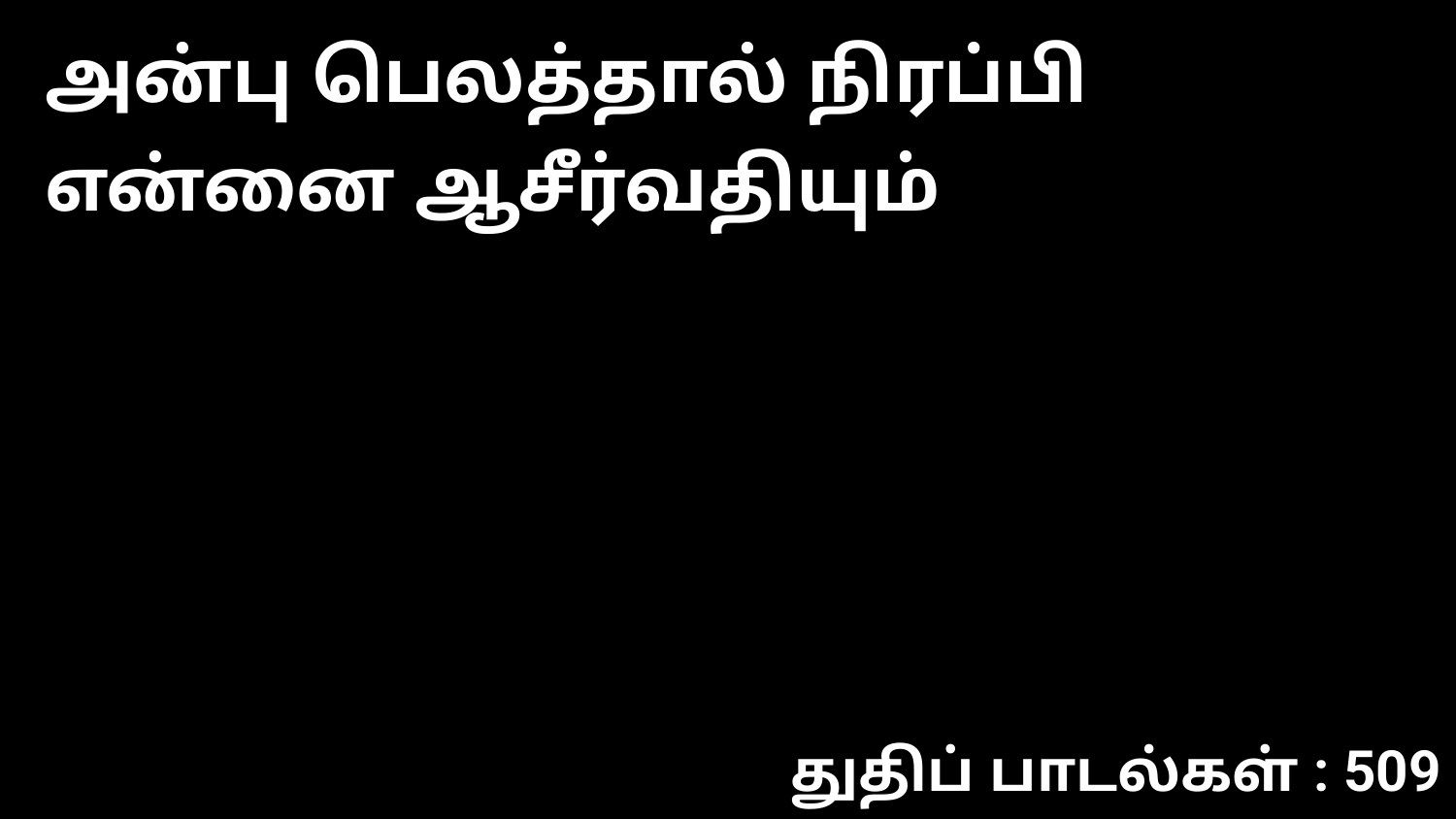

அன்பு பெலத்தால் நிரப்பி என்னை ஆசீர்வதியும்
துதிப் பாடல்கள் : 509